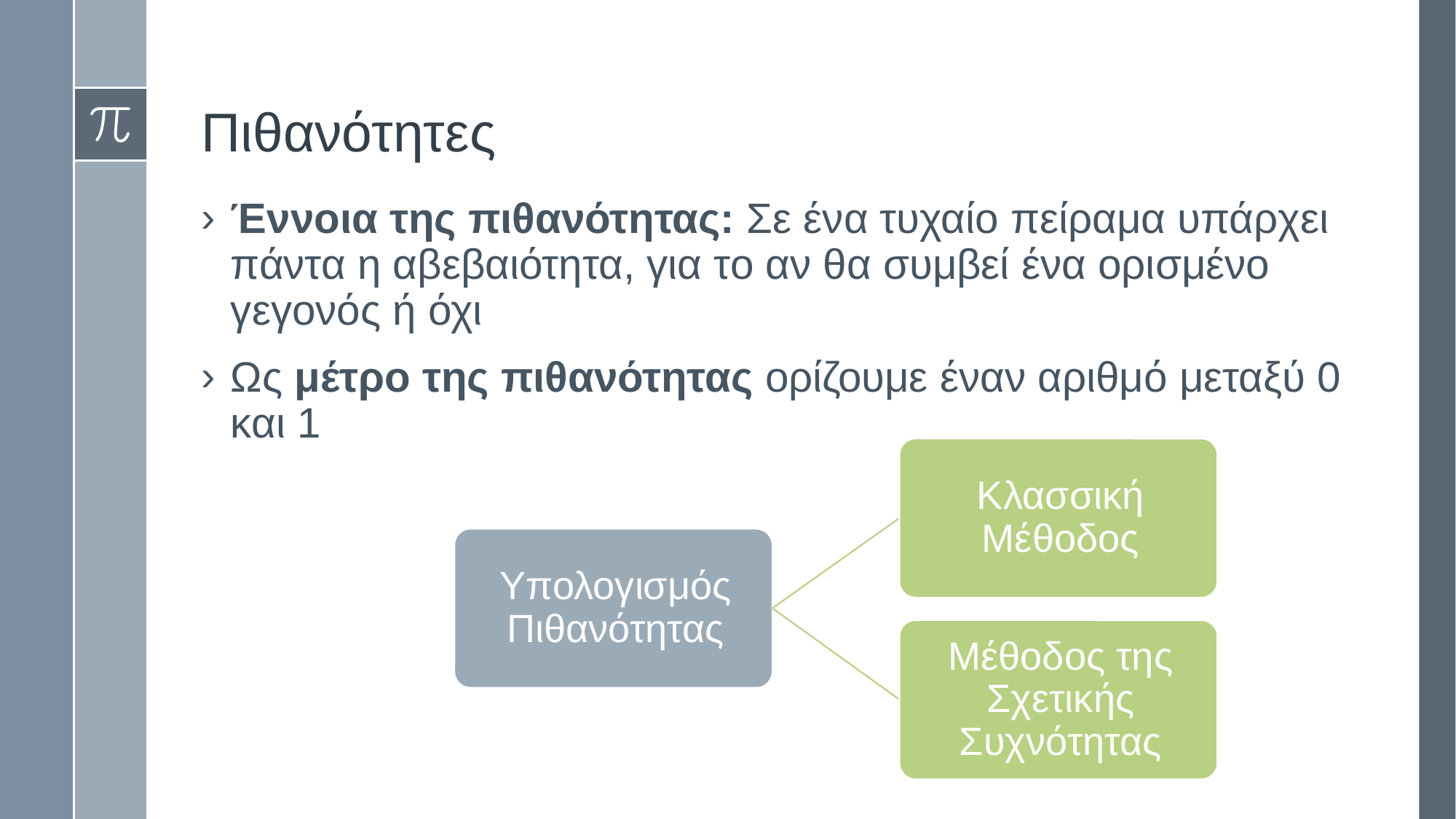

# Πιθανότητες
Έννοια της πιθανότητας: Σε ένα τυχαίο πείραμα υπάρχει πάντα η αβεβαιότητα, για το αν θα συμβεί ένα ορισμένο γεγονός ή όχι
Ως μέτρο της πιθανότητας ορίζουμε έναν αριθμό μεταξύ 0 και 1

Υπολογισμός Πιθανότητας

Κλασσική Μέθοδος

Μέθοδος της Σχετικής Συχνότητας